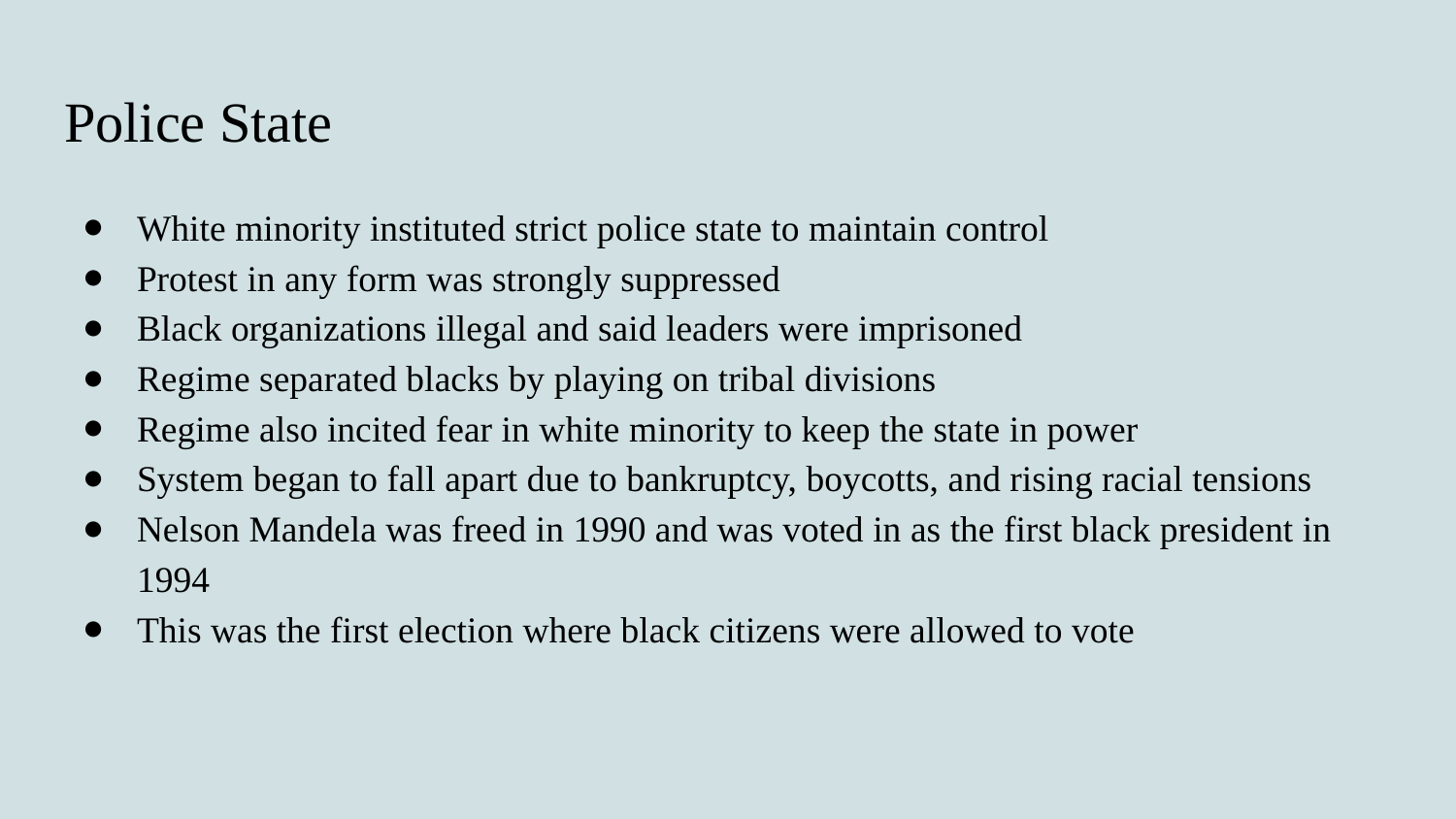

# Police State
White minority instituted strict police state to maintain control
Protest in any form was strongly suppressed
Black organizations illegal and said leaders were imprisoned
Regime separated blacks by playing on tribal divisions
Regime also incited fear in white minority to keep the state in power
System began to fall apart due to bankruptcy, boycotts, and rising racial tensions
Nelson Mandela was freed in 1990 and was voted in as the first black president in 1994
This was the first election where black citizens were allowed to vote